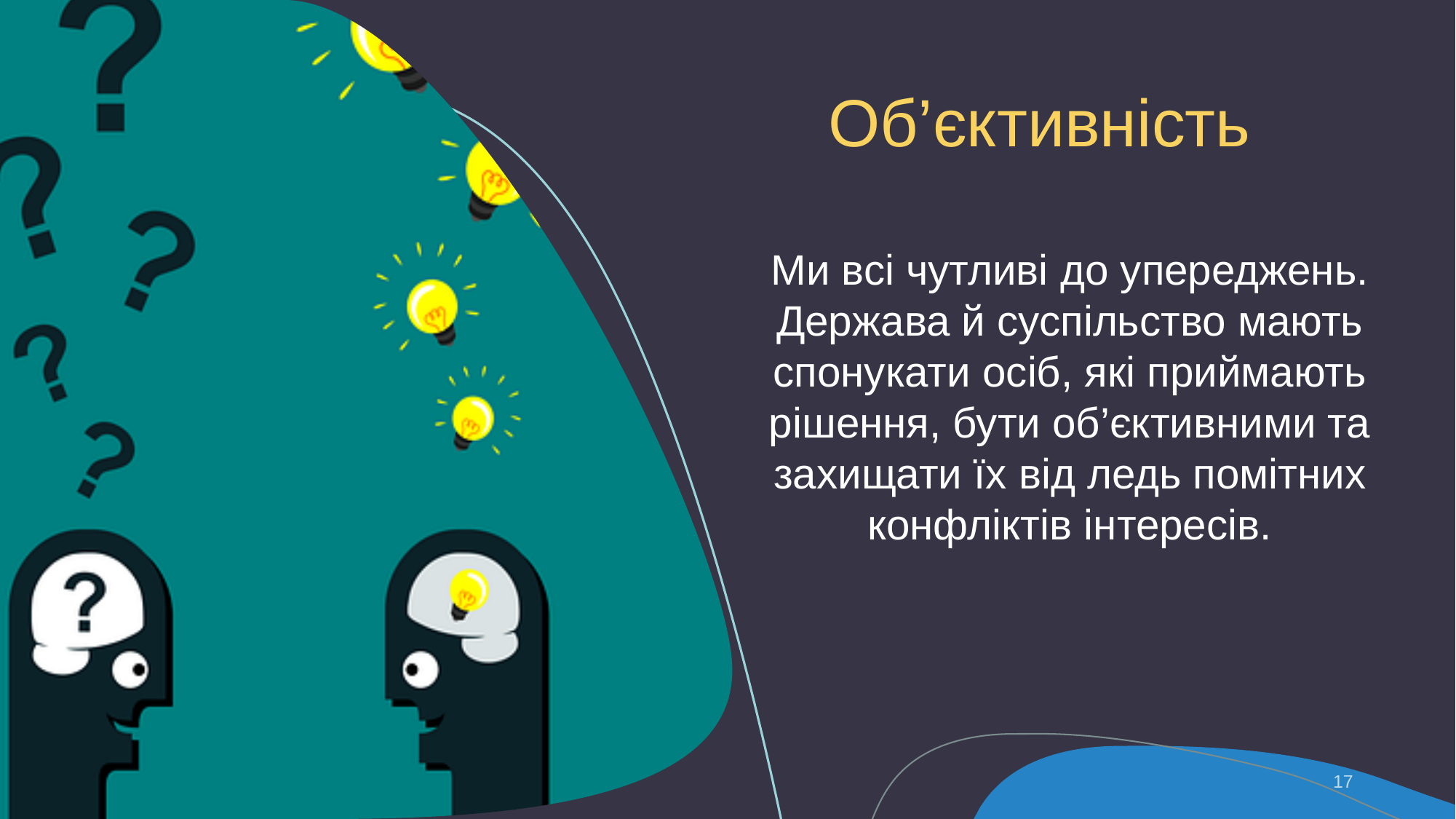

# Об’єктивність
Ми всі чутливі до упереджень.
Держава й суспільство мають спонукати осіб, які приймають рішення, бути об’єктивними та захищати їх від ледь помітних конфліктів інтересів.
17